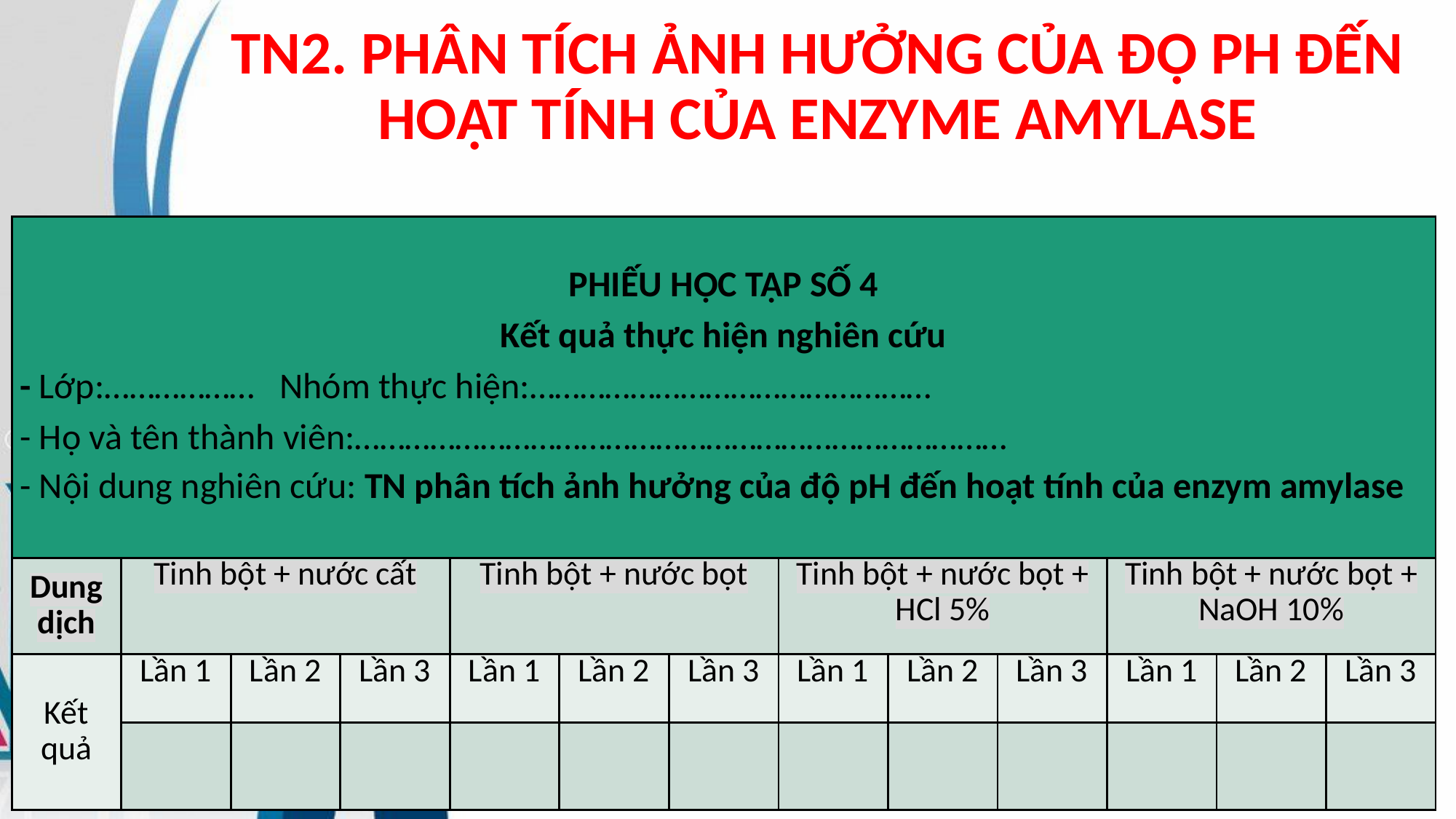

# TN2. PHÂN TÍCH ẢNH HƯỞNG CỦA ĐỘ PH ĐẾN HOẠT TÍNH CỦA ENZYME AMYLASE
| PHIẾU HỌC TẬP SỐ 4 Kết quả thực hiện nghiên cứu - Lớp:……………… Nhóm thực hiện:………………………………………… - Họ và tên thành viên:…………………………………………………………………… - Nội dung nghiên cứu: TN phân tích ảnh hưởng của độ pH đến hoạt tính của enzym amylase |  |  |  |  |  |  |  |  |  |  |  |  |
| --- | --- | --- | --- | --- | --- | --- | --- | --- | --- | --- | --- | --- |
| Dung dịch | Tinh bột + nước cất |  |  | Tinh bột + nước bọt |  |  | Tinh bột + nước bọt + HCl 5% |  |  | Tinh bột + nước bọt + NaOH 10% |  |  |
| Kết quả | Lần 1 | Lần 2 | Lần 3 | Lần 1 | Lần 2 | Lần 3 | Lần 1 | Lần 2 | Lần 3 | Lần 1 | Lần 2 | Lần 3 |
|  |  |  |  |  |  |  |  |  |  |  |  |  |